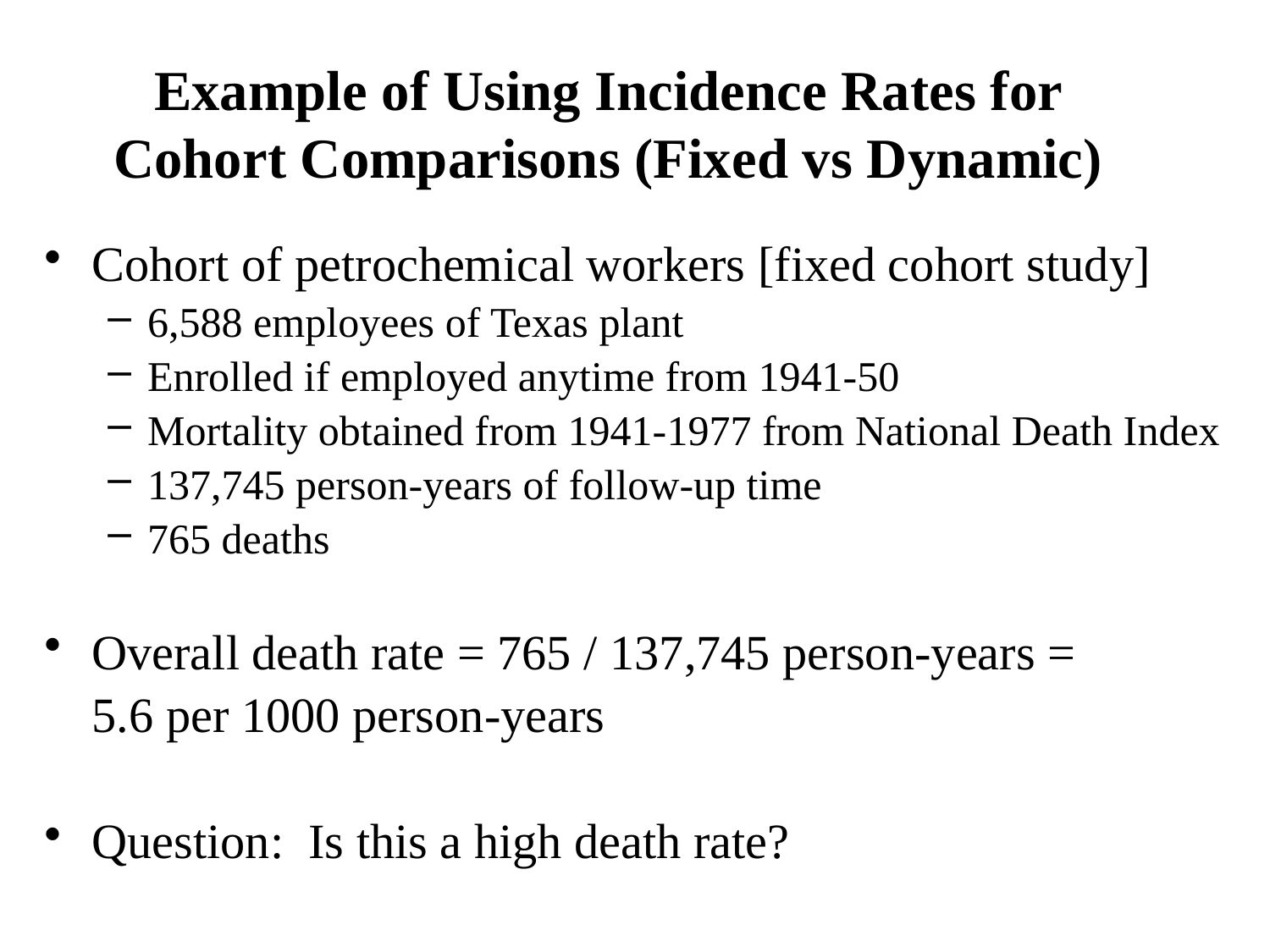

Example of Using Incidence Rates for Cohort Comparisons (Fixed vs Dynamic)
Cohort of petrochemical workers [fixed cohort study]
6,588 employees of Texas plant
Enrolled if employed anytime from 1941-50
Mortality obtained from 1941-1977 from National Death Index
137,745 person-years of follow-up time
765 deaths

Overall death rate = 765 / 137,745 person-years =
	5.6 per 1000 person-years

Question:  Is this a high death rate?